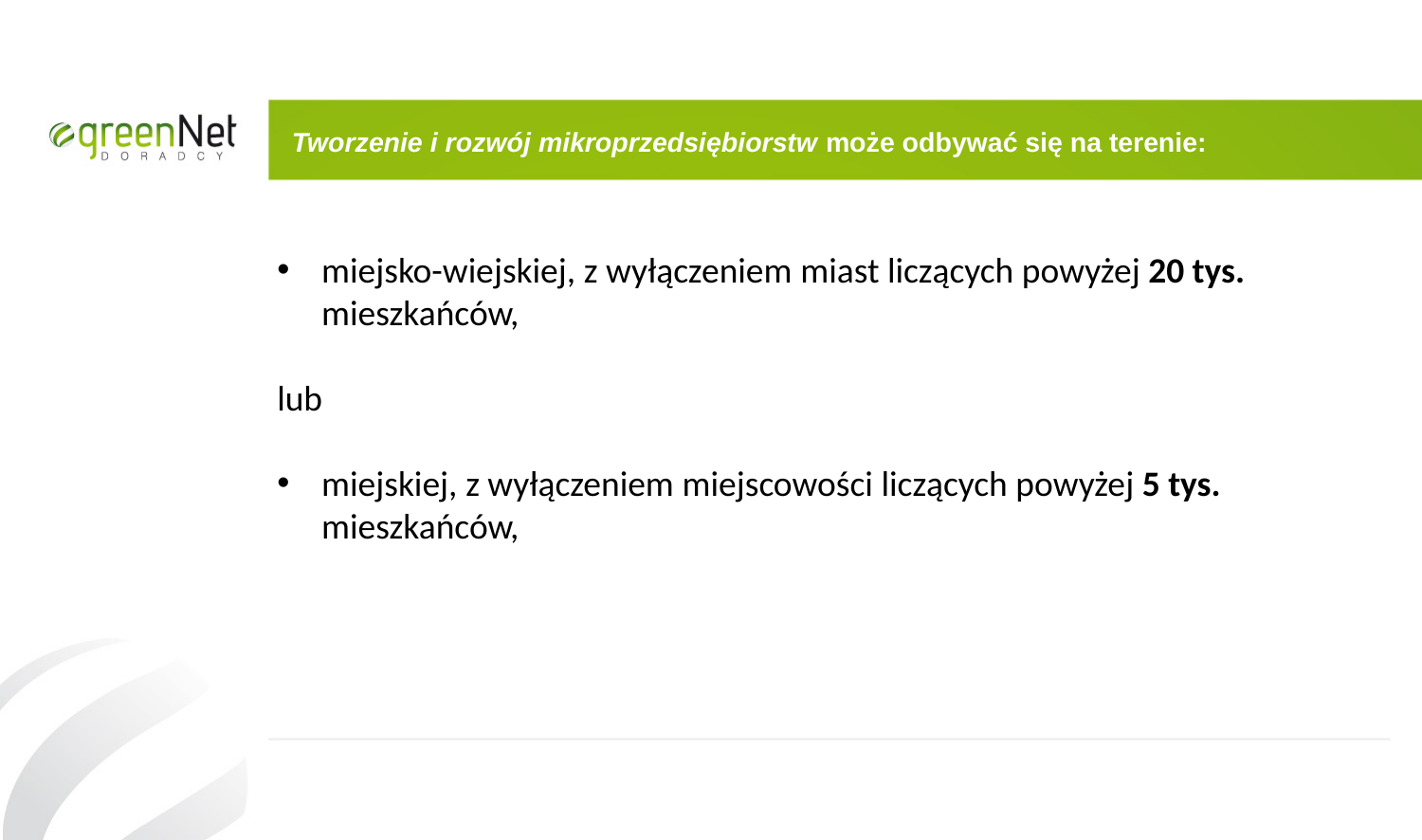

# Tworzenie i rozwój mikroprzedsiębiorstw może odbywać się na terenie:
miejsko-wiejskiej, z wyłączeniem miast liczących powyżej 20 tys. mieszkańców,

lub

miejskiej, z wyłączeniem miejscowości liczących powyżej 5 tys. mieszkańców,